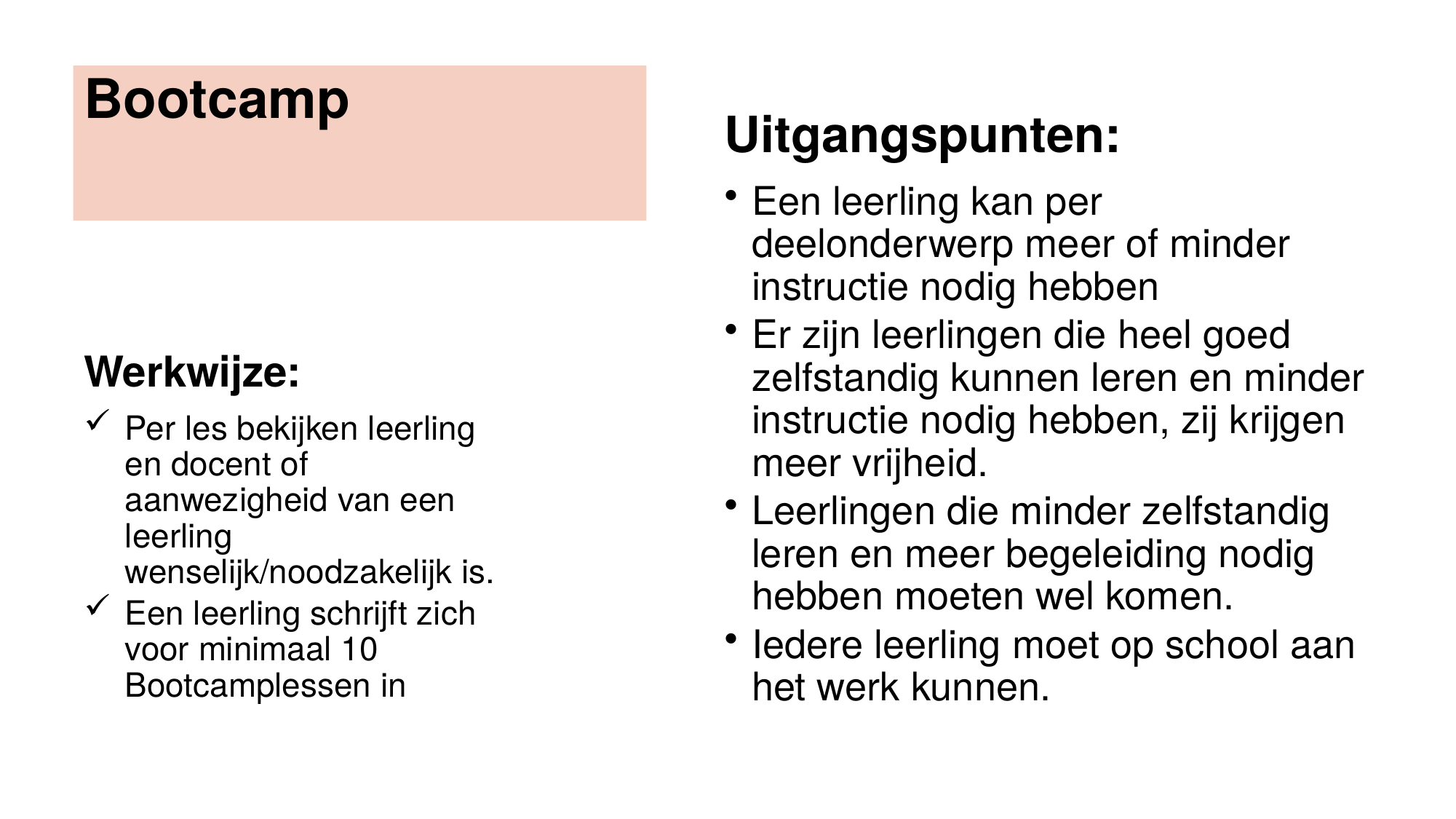

Uitgangspunten:
Een leerling kan per deelonderwerp meer of minder instructie nodig hebben
Er zijn leerlingen die heel goed zelfstandig kunnen leren en minder instructie nodig hebben, zij krijgen meer vrijheid.
Leerlingen die minder zelfstandig leren en meer begeleiding nodig hebben moeten wel komen.
Iedere leerling moet op school aan het werk kunnen.
# Bootcamp

Werkwijze:
Per les bekijken leerling en docent of aanwezigheid van een leerling wenselijk/noodzakelijk is.
Een leerling schrijft zich voor minimaal 10 Bootcamplessen in